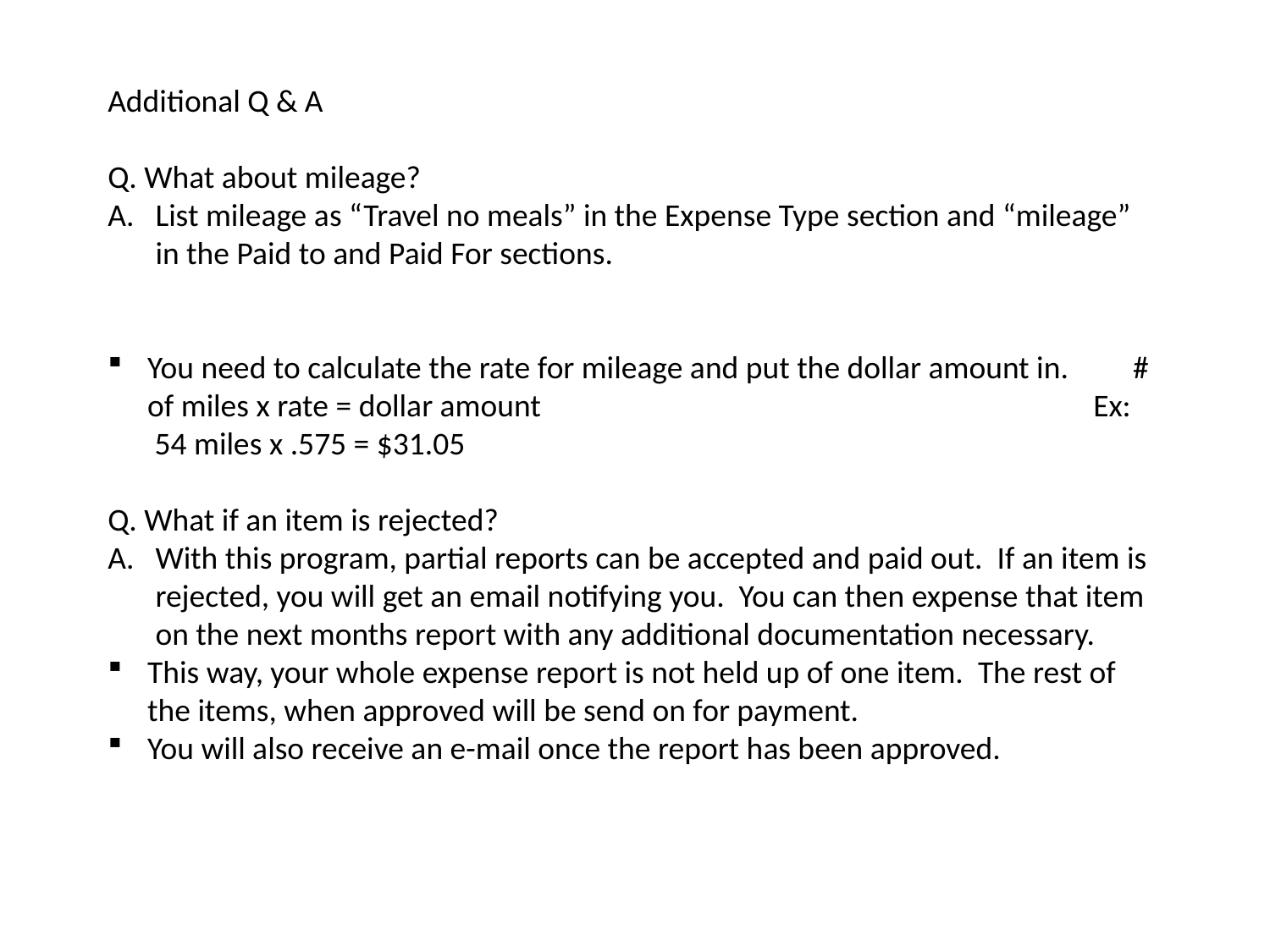

Additional Q & A

Q. What about mileage?
List mileage as “Travel no meals” in the Expense Type section and “mileage” in the Paid to and Paid For sections.

You need to calculate the rate for mileage and put the dollar amount in.         # of miles x rate = dollar amount                                                                             Ex:    54 miles x .575 = $31.05

Q. What if an item is rejected?
With this program, partial reports can be accepted and paid out.  If an item is rejected, you will get an email notifying you.  You can then expense that item on the next months report with any additional documentation necessary.
This way, your whole expense report is not held up of one item.  The rest of    the items, when approved will be send on for payment.
You will also receive an e-mail once the report has been approved.